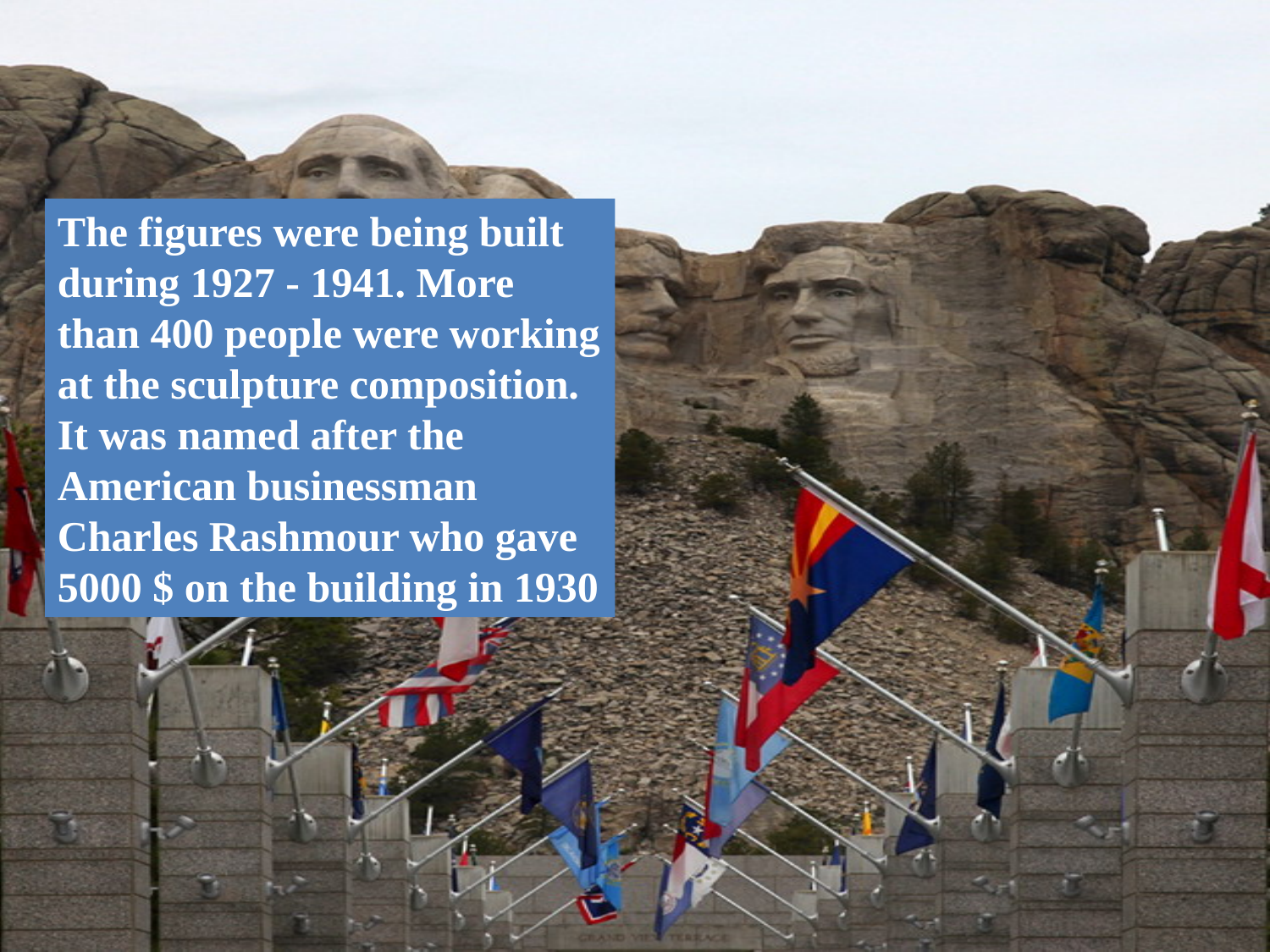

The figures were being built during 1927 - 1941. More than 400 people were working at the sculpture composition. It was named after the American businessman Charles Rashmour who gave 5000 $ on the building in 1930